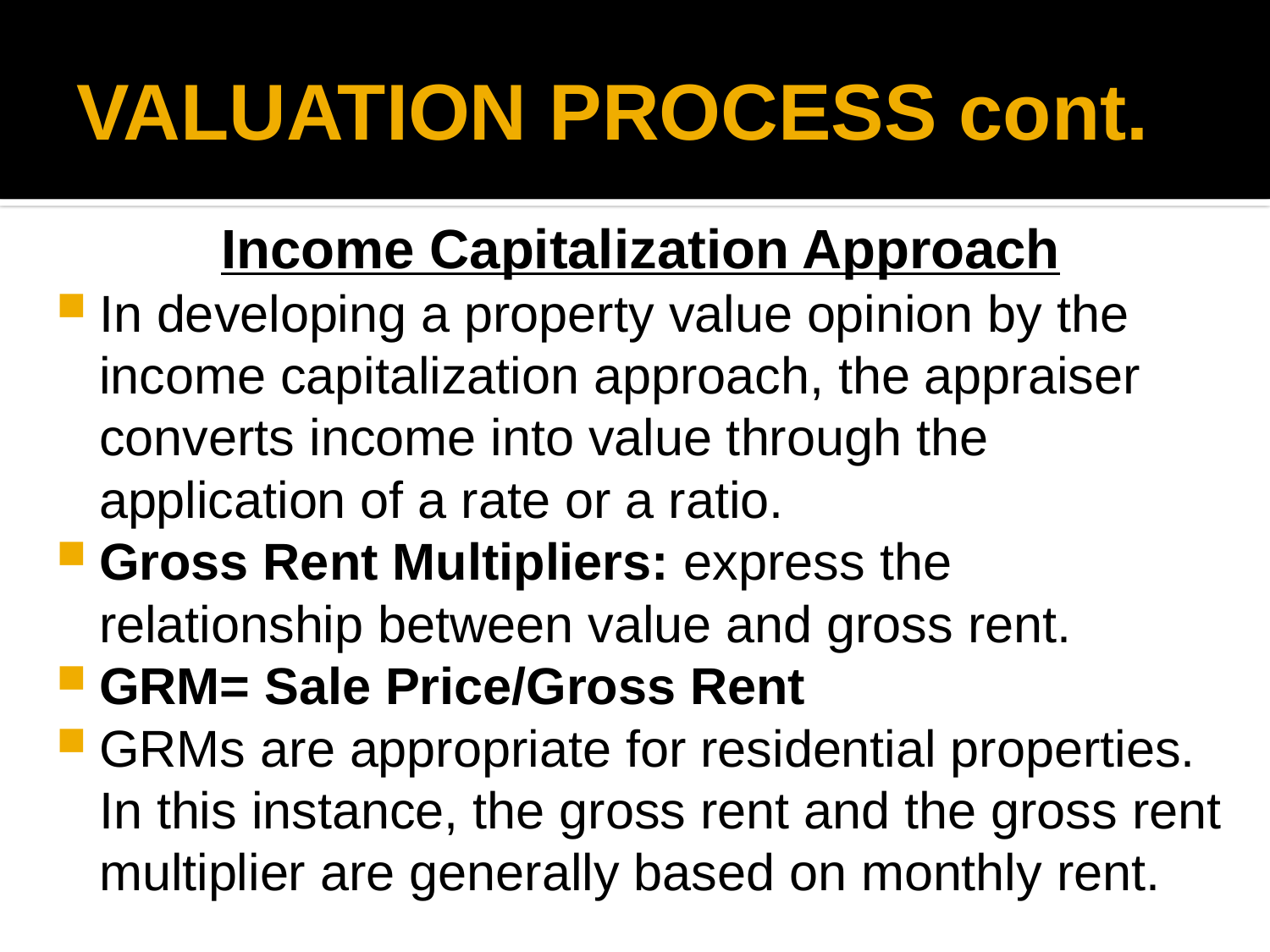

# VALUATION PROCESS cont.
Income Capitalization Approach
In developing a property value opinion by the income capitalization approach, the appraiser converts income into value through the application of a rate or a ratio.
Gross Rent Multipliers: express the relationship between value and gross rent.
GRM= Sale Price/Gross Rent
GRMs are appropriate for residential properties. In this instance, the gross rent and the gross rent multiplier are generally based on monthly rent.